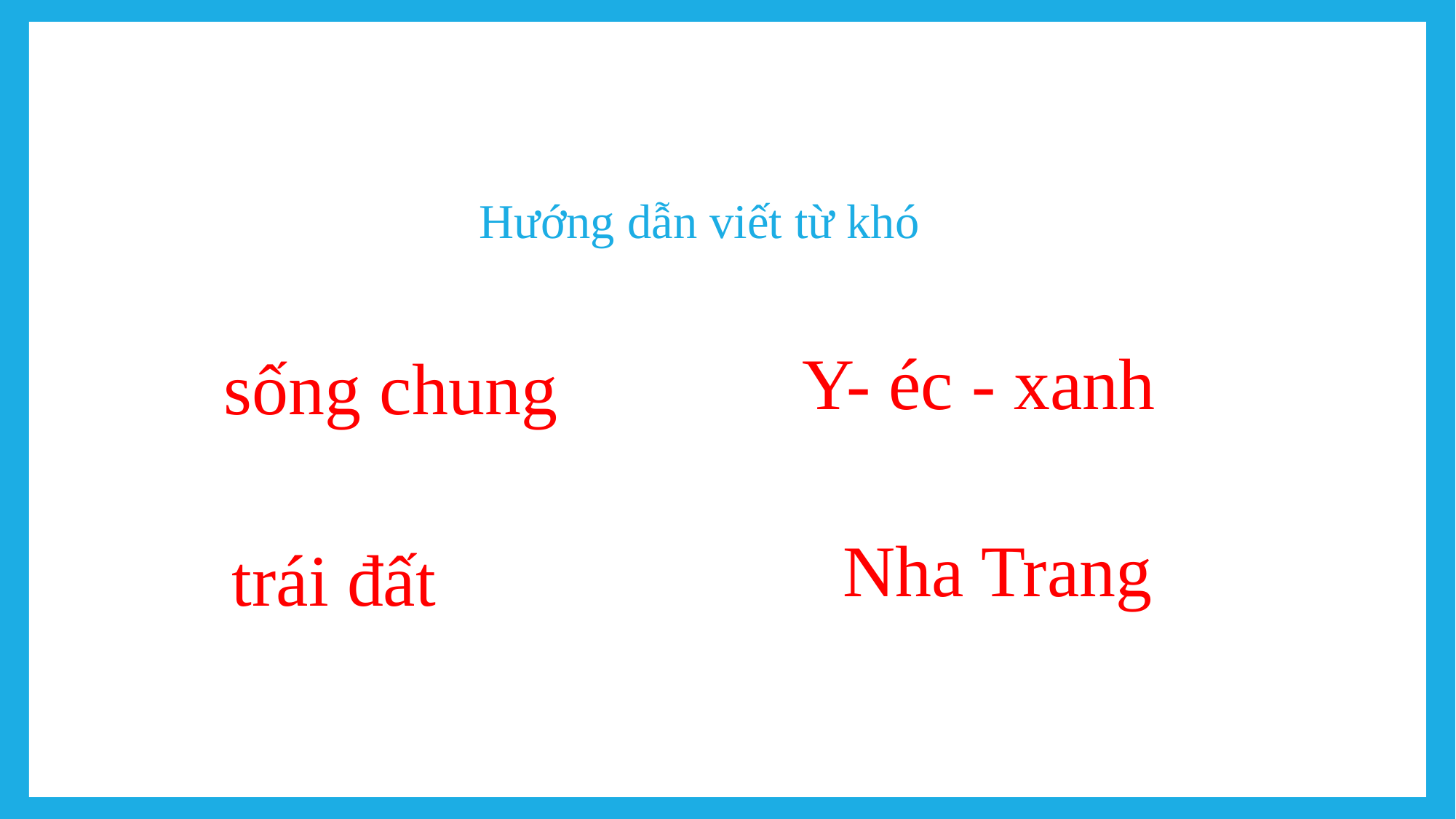

Hướng dẫn viết từ khó
 Y- éc - xanh
 sống chung

 Nha Trang
 trái đất